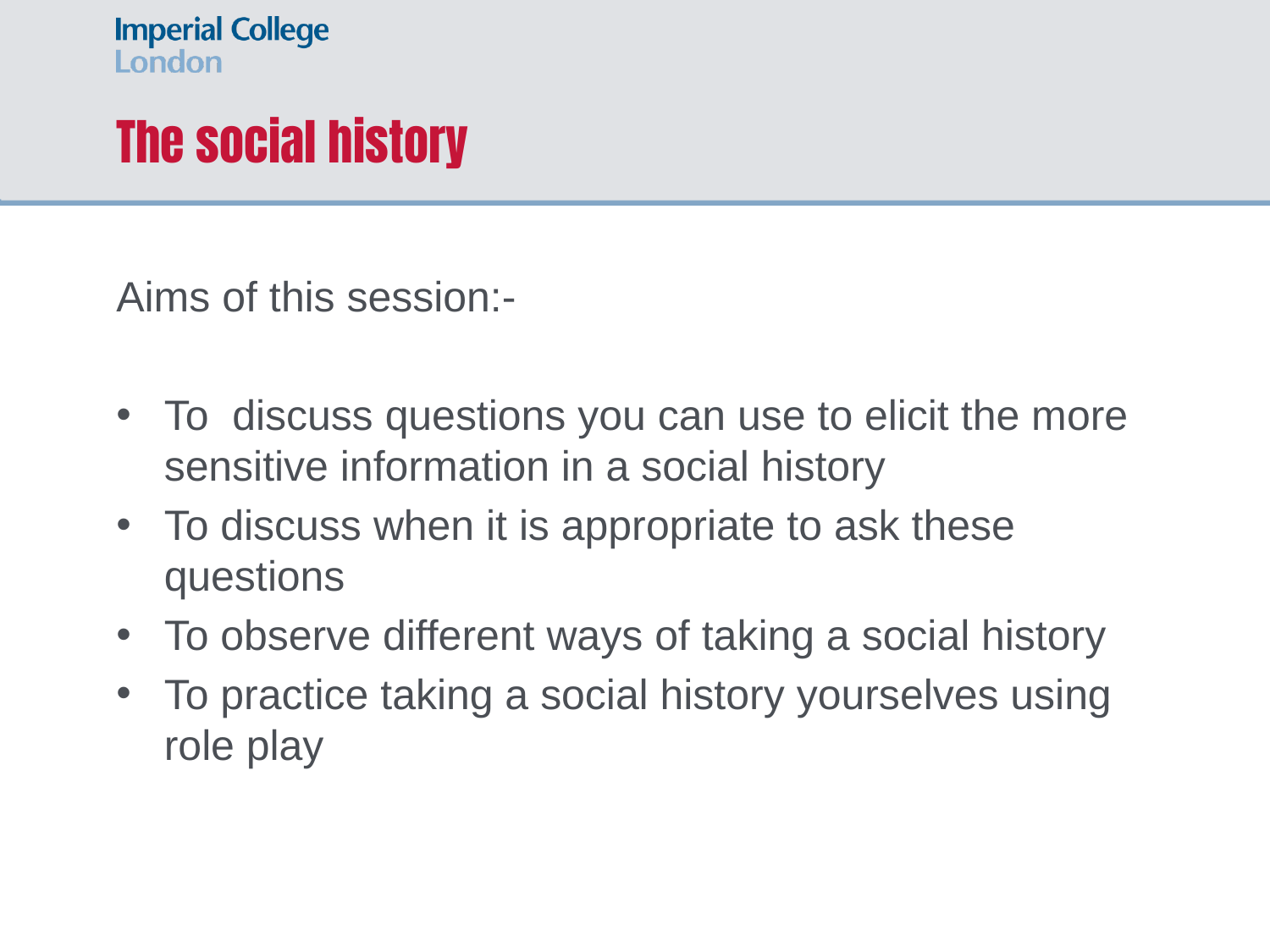

# The social history
Aims of this session:-

To  discuss questions you can use to elicit the more sensitive information in a social history
To discuss when it is appropriate to ask these questions
To observe different ways of taking a social history
To practice taking a social history yourselves using role play